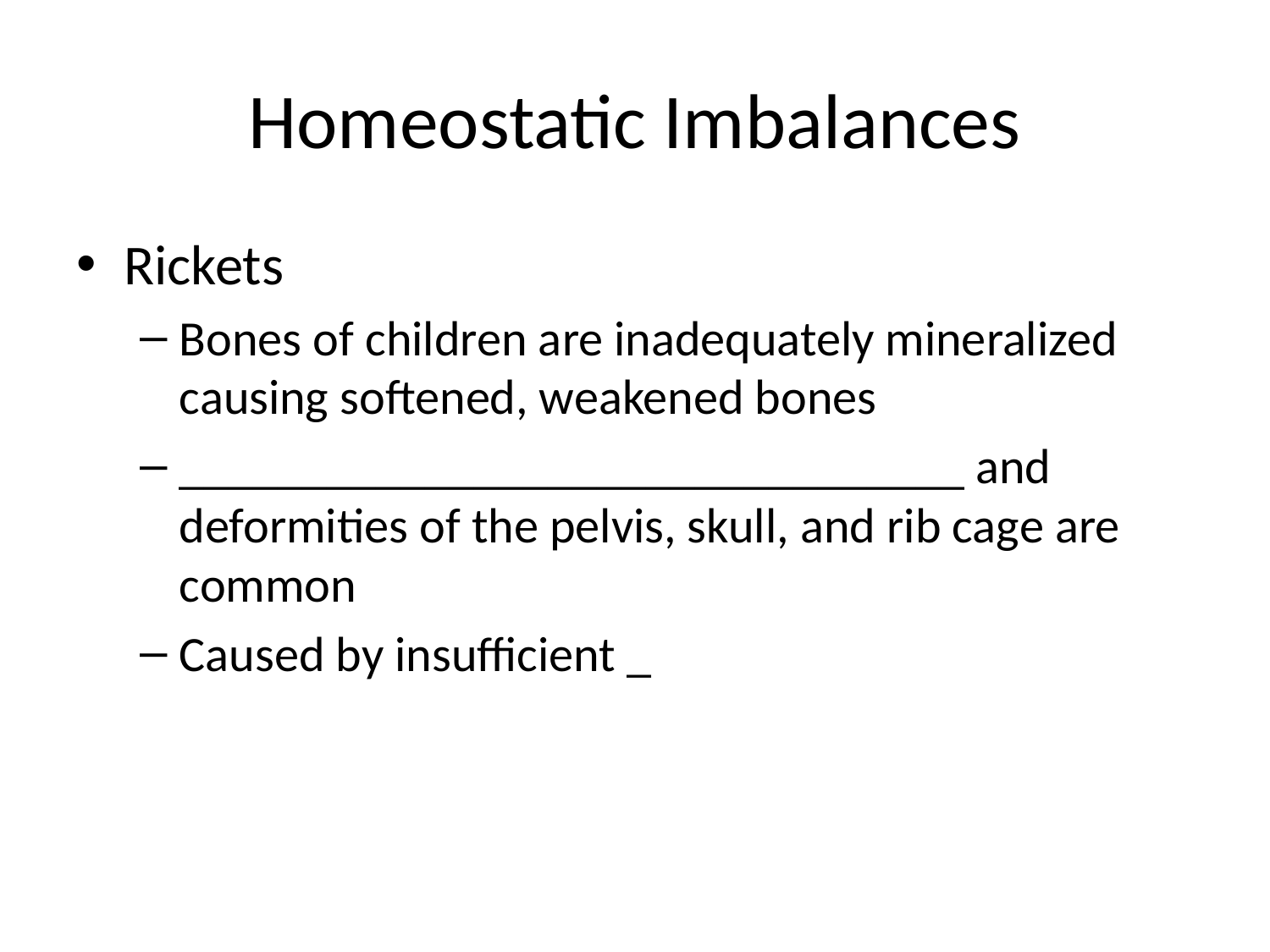

# Homeostatic Imbalances
Rickets
Bones of children are inadequately mineralized causing softened, weakened bones
________________________________ and deformities of the pelvis, skull, and rib cage are common
Caused by insufficient _